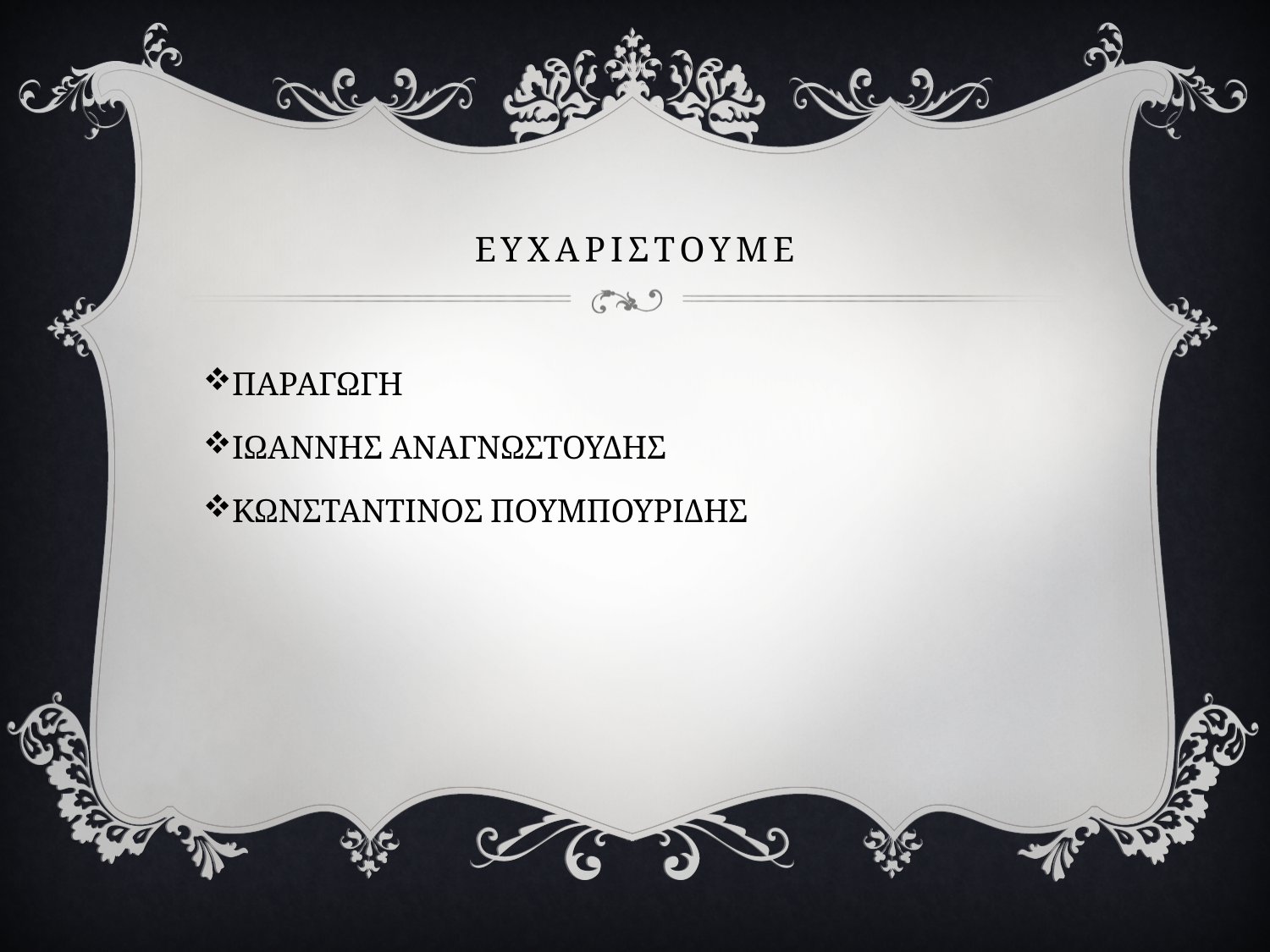

# ΕΥΧΑΡΙΣΤΟΥΜΕ
ΠΑΡΑΓΩΓΗ
ΙΩΑΝΝΗΣ ΑΝΑΓΝΩΣΤΟΥΔΗΣ
ΚΩΝΣΤΑΝΤΙΝΟΣ ΠΟΥΜΠΟΥΡΙΔΗΣ